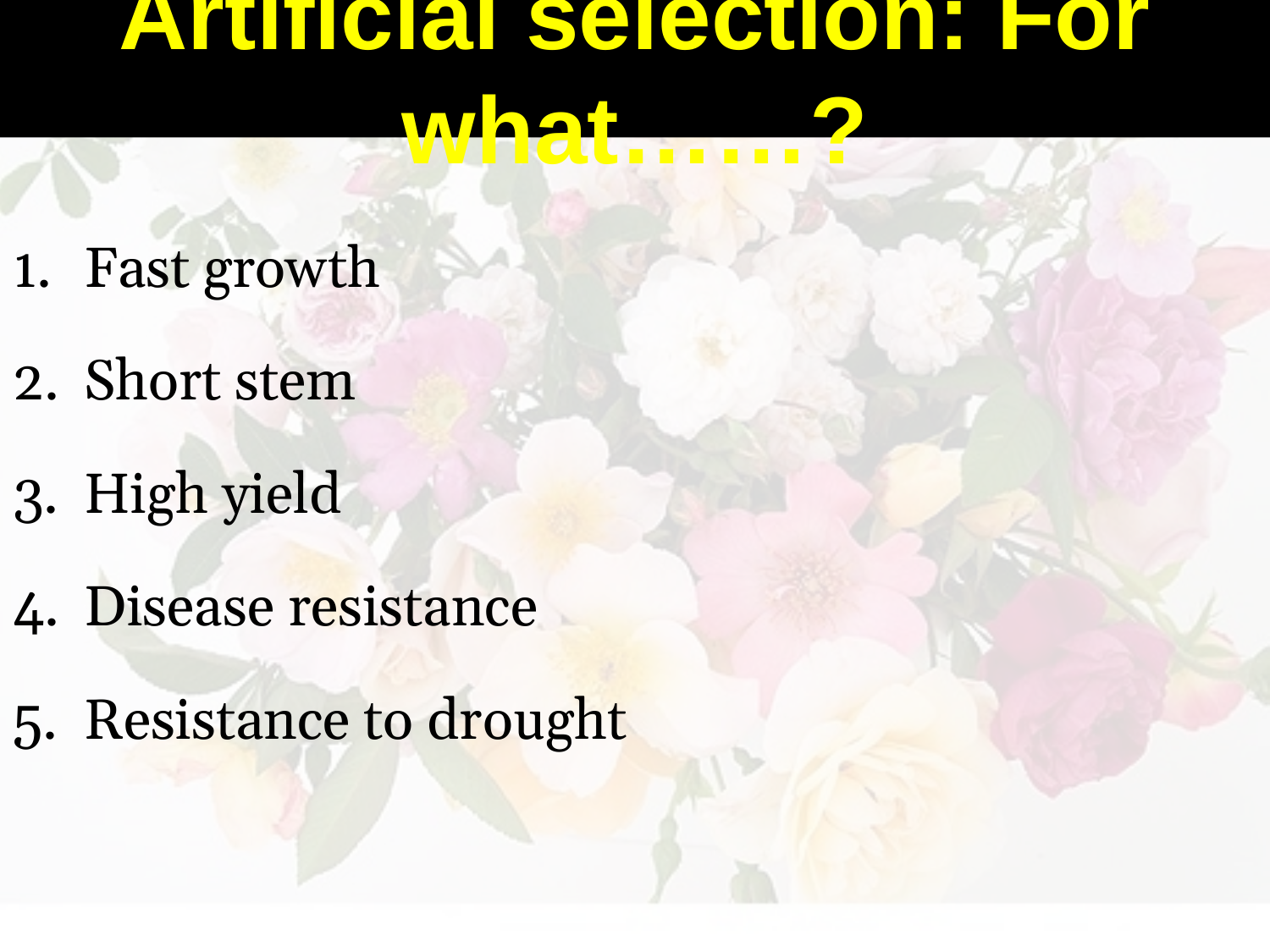

# Artificial selection: For what……?
Fast growth
Short stem
High yield
Disease resistance
Resistance to drought